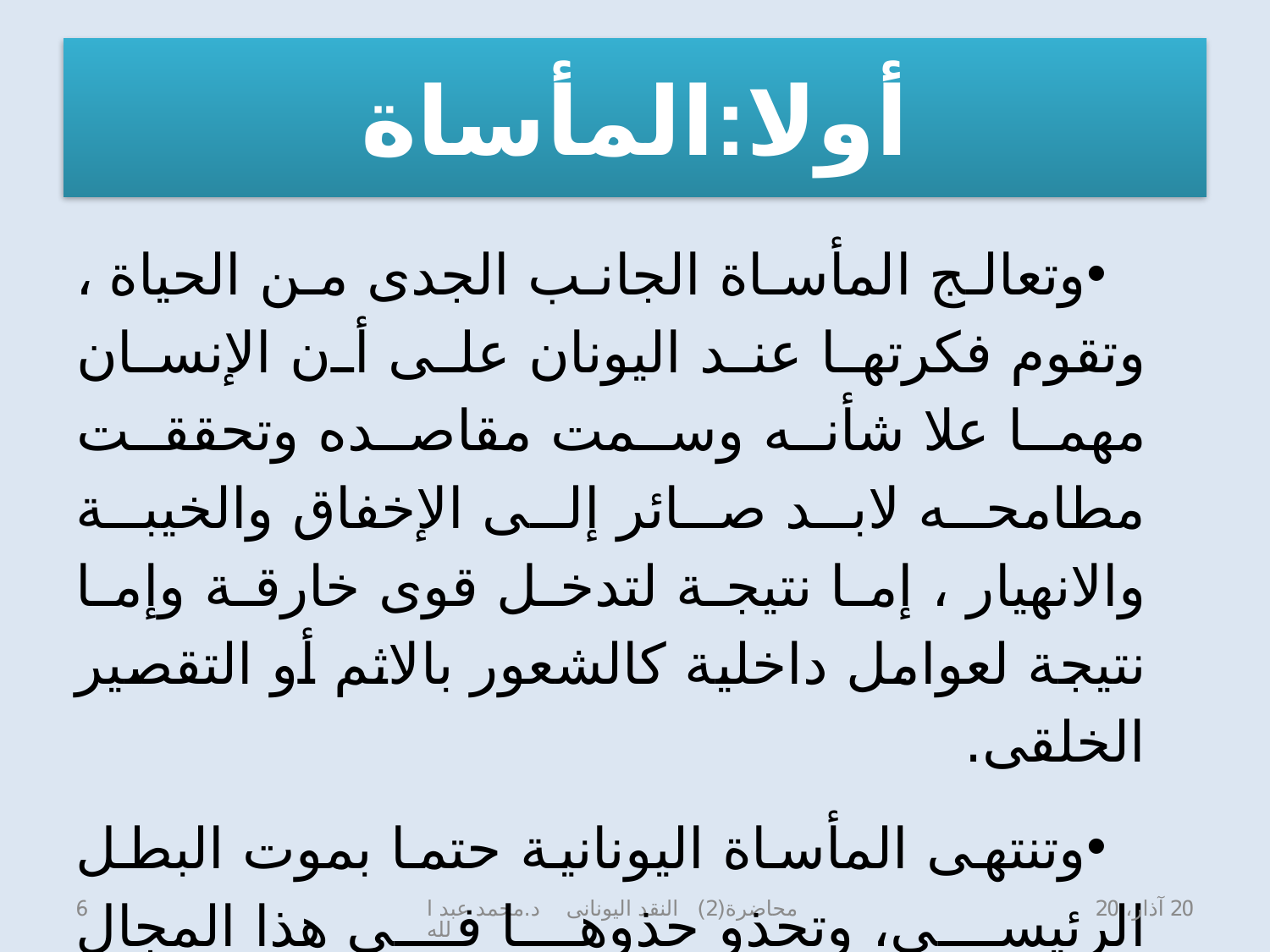

# أولا:المأساة
وتعالج المأساة الجانب الجدى من الحياة ، وتقوم فكرتها عند اليونان على أن الإنسان مهما علا شأنه وسمت مقاصده وتحققت مطامحه لابد صائر إلى الإخفاق والخيبة والانهيار ، إما نتيجة لتدخل قوى خارقة وإما نتيجة لعوامل داخلية كالشعور بالاثم أو التقصير الخلقى.
وتنتهى المأساة اليونانية حتما بموت البطل الرئيسى، وتحذو حذوها فى هذا المجال المسرحيات الاتباعية ، أما المسرحيات الحديثة فقد تكتفى بتعريض البطل للآلام والشدائد دون أن تقضى عليه .

6
محاضرة(2)   النقد اليونانى    د.محمد عبد الله
20 آذار، 20